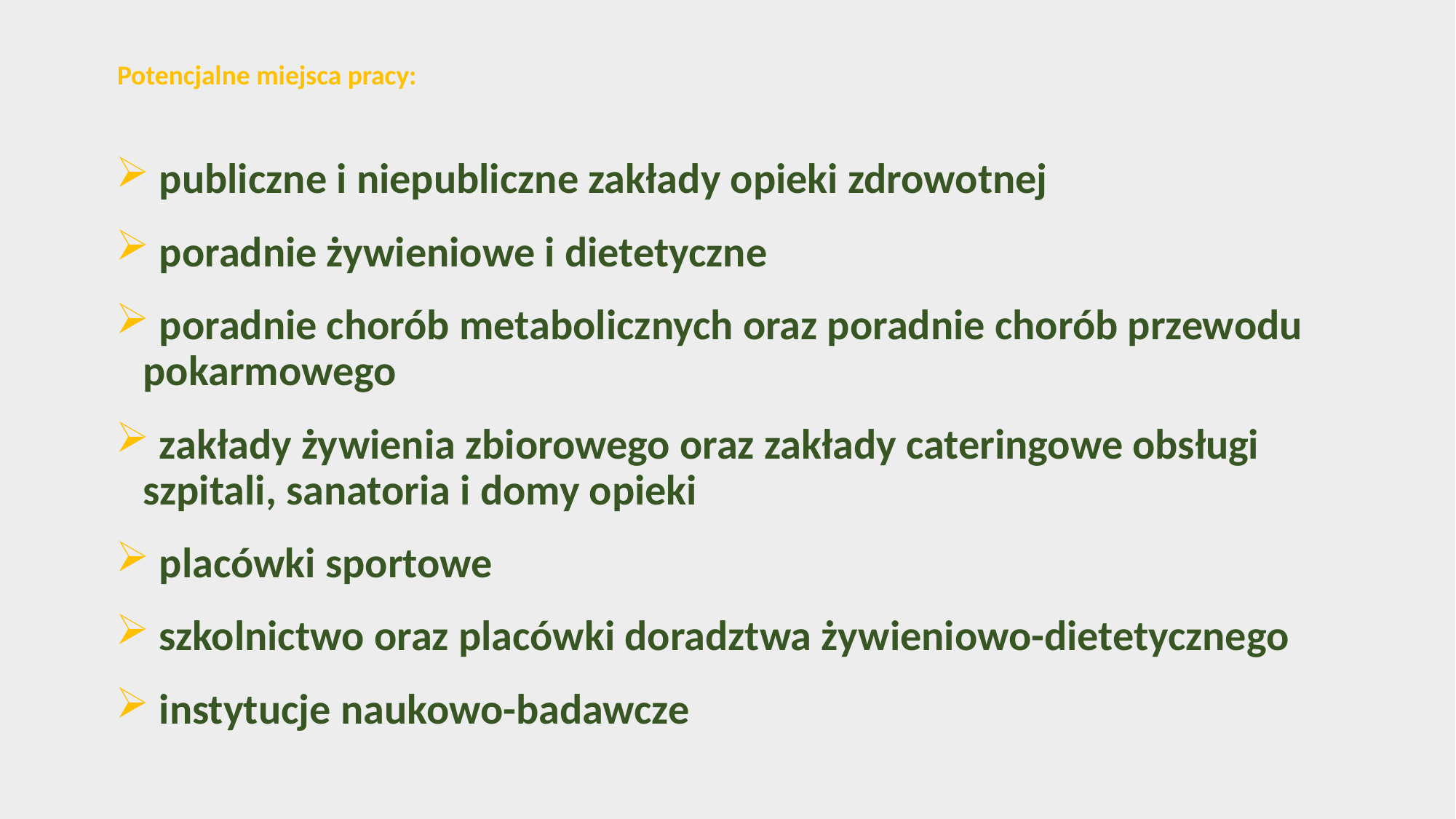

# Potencjalne miejsca pracy:
 publiczne i niepubliczne zakłady opieki zdrowotnej
 poradnie żywieniowe i dietetyczne
 poradnie chorób metabolicznych oraz poradnie chorób przewodu pokarmowego
 zakłady żywienia zbiorowego oraz zakłady cateringowe obsługi szpitali, sanatoria i domy opieki
 placówki sportowe
 szkolnictwo oraz placówki doradztwa żywieniowo-dietetycznego
 instytucje naukowo-badawcze